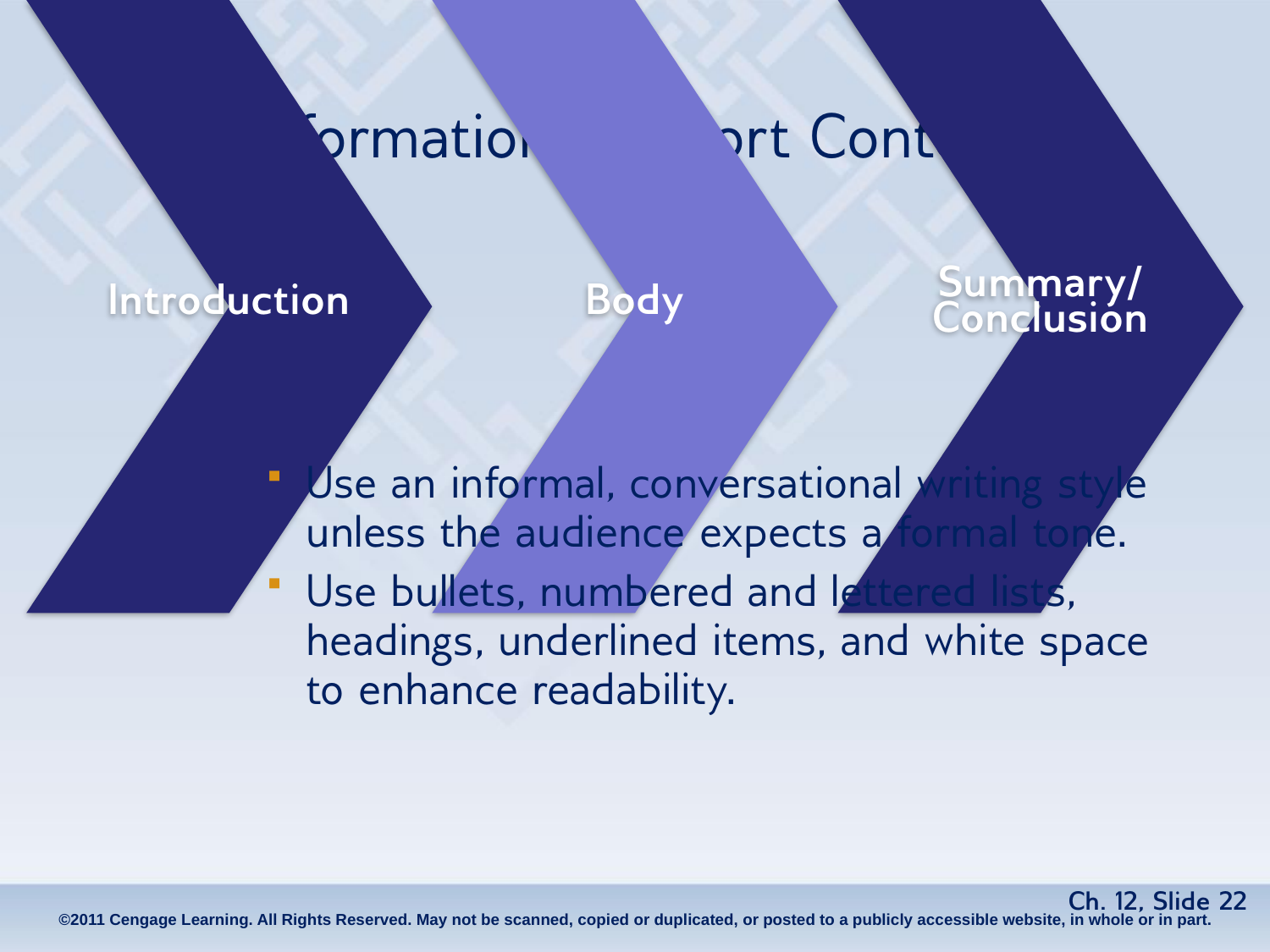

Introduction
Body
Summary/
Conclusion
# Informational Report Content
Use an informal, conversational writing style unless the audience expects a formal tone.
Use bullets, numbered and lettered lists, headings, underlined items, and white space to enhance readability.